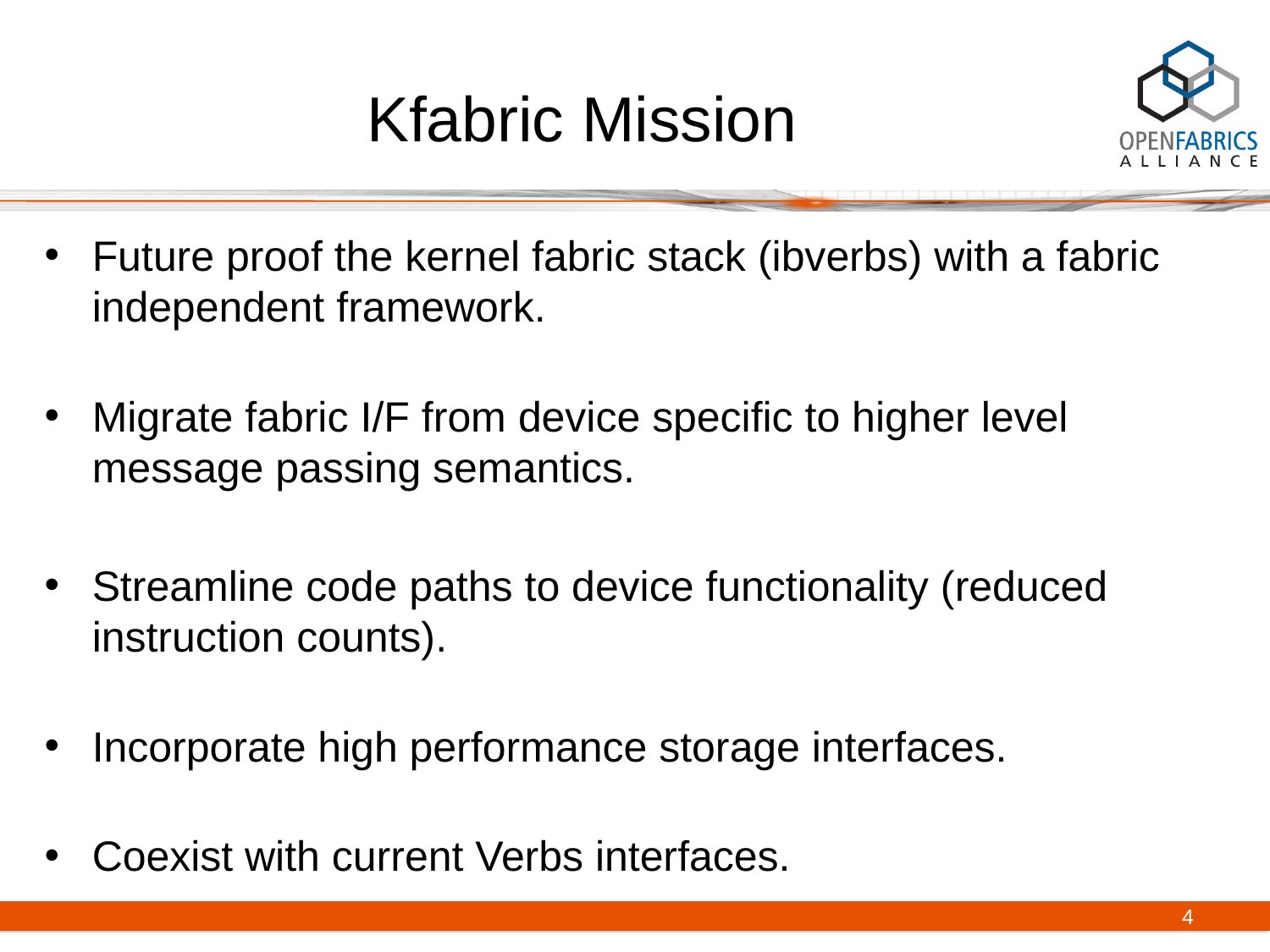

# Kfabric Mission
Future proof the kernel fabric stack (ibverbs) with a fabric independent framework.
Migrate fabric I/F from device specific to higher level message passing semantics.

Streamline code paths to device functionality (reduced instruction counts).
Incorporate high performance storage interfaces.
Coexist with current Verbs interfaces.

4